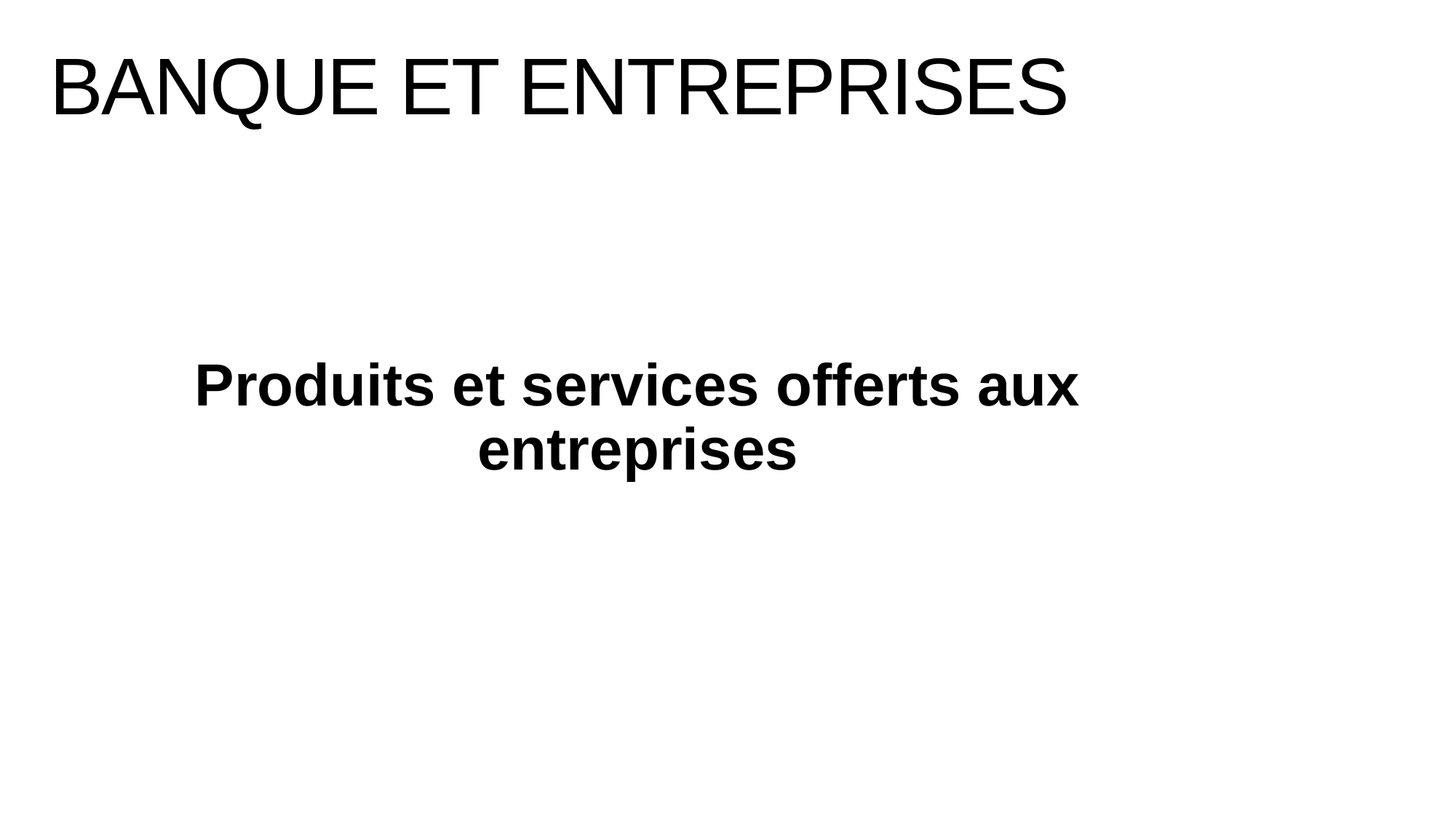

# BANQUE ET ENTREPRISES

Produits et services offerts aux entreprises